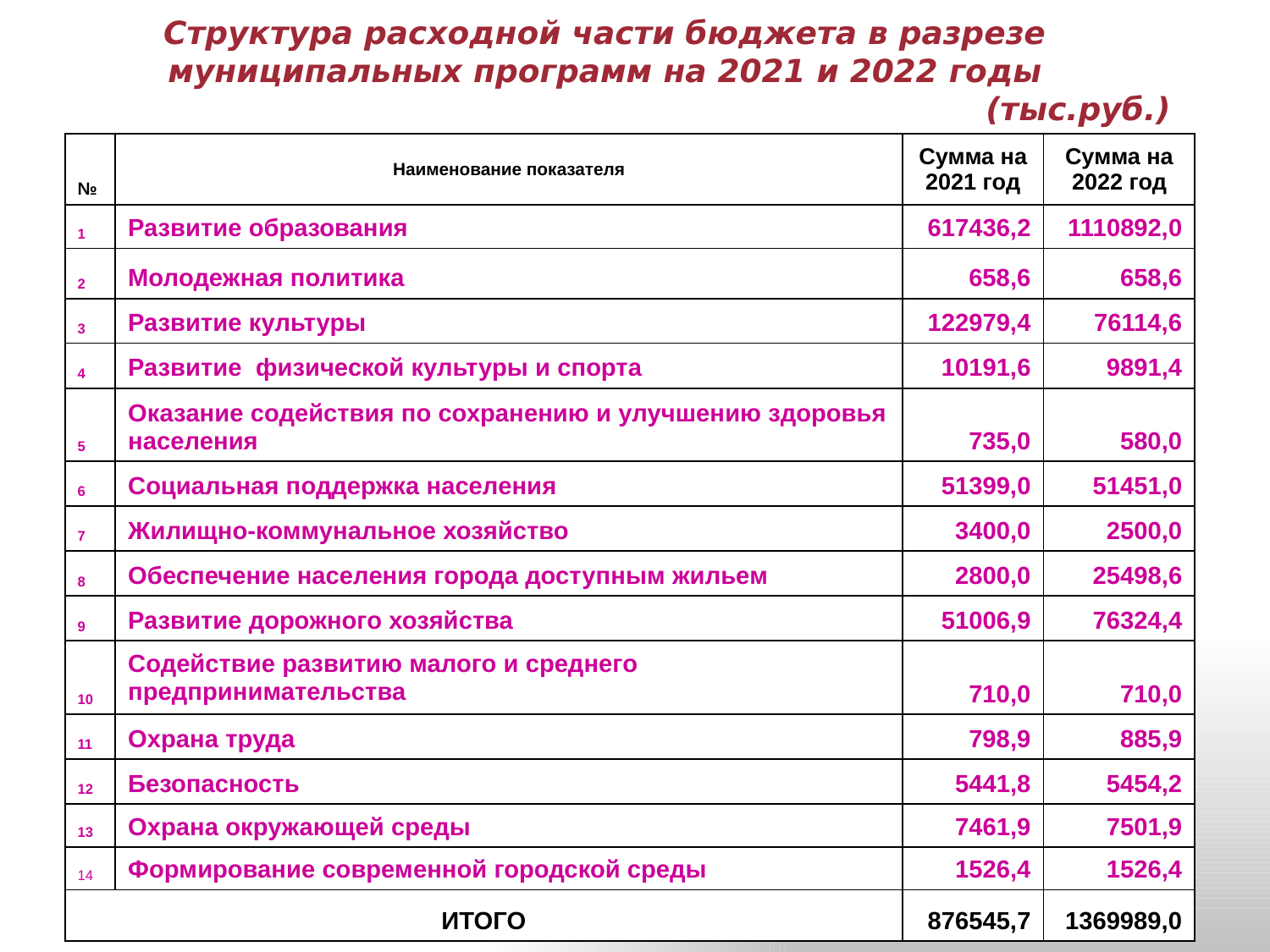

Структура расходной части бюджета в разрезе муниципальных программ на 2021 и 2022 годы
                                                                                      (тыс.руб.)
| № | Наименование показателя | Сумма на 2021 год | Сумма на 2022 год |
| --- | --- | --- | --- |
| 1 | Развитие образования | 617436,2 | 1110892,0 |
| 2 | Молодежная политика | 658,6 | 658,6 |
| 3 | Развитие культуры | 122979,4 | 76114,6 |
| 4 | Развитие физической культуры и спорта | 10191,6 | 9891,4 |
| 5 | Оказание содействия по сохранению и улучшению здоровья населения | 735,0 | 580,0 |
| 6 | Социальная поддержка населения | 51399,0 | 51451,0 |
| 7 | Жилищно-коммунальное хозяйство | 3400,0 | 2500,0 |
| 8 | Обеспечение населения города доступным жильем | 2800,0 | 25498,6 |
| 9 | Развитие дорожного хозяйства | 51006,9 | 76324,4 |
| 10 | Содействие развитию малого и среднего предпринимательства | 710,0 | 710,0 |
| 11 | Охрана труда | 798,9 | 885,9 |
| 12 | Безопасность | 5441,8 | 5454,2 |
| 13 | Охрана окружающей среды | 7461,9 | 7501,9 |
| 14 | Формирование современной городской среды | 1526,4 | 1526,4 |
| ИТОГО |  | 876545,7 | 1369989,0 |